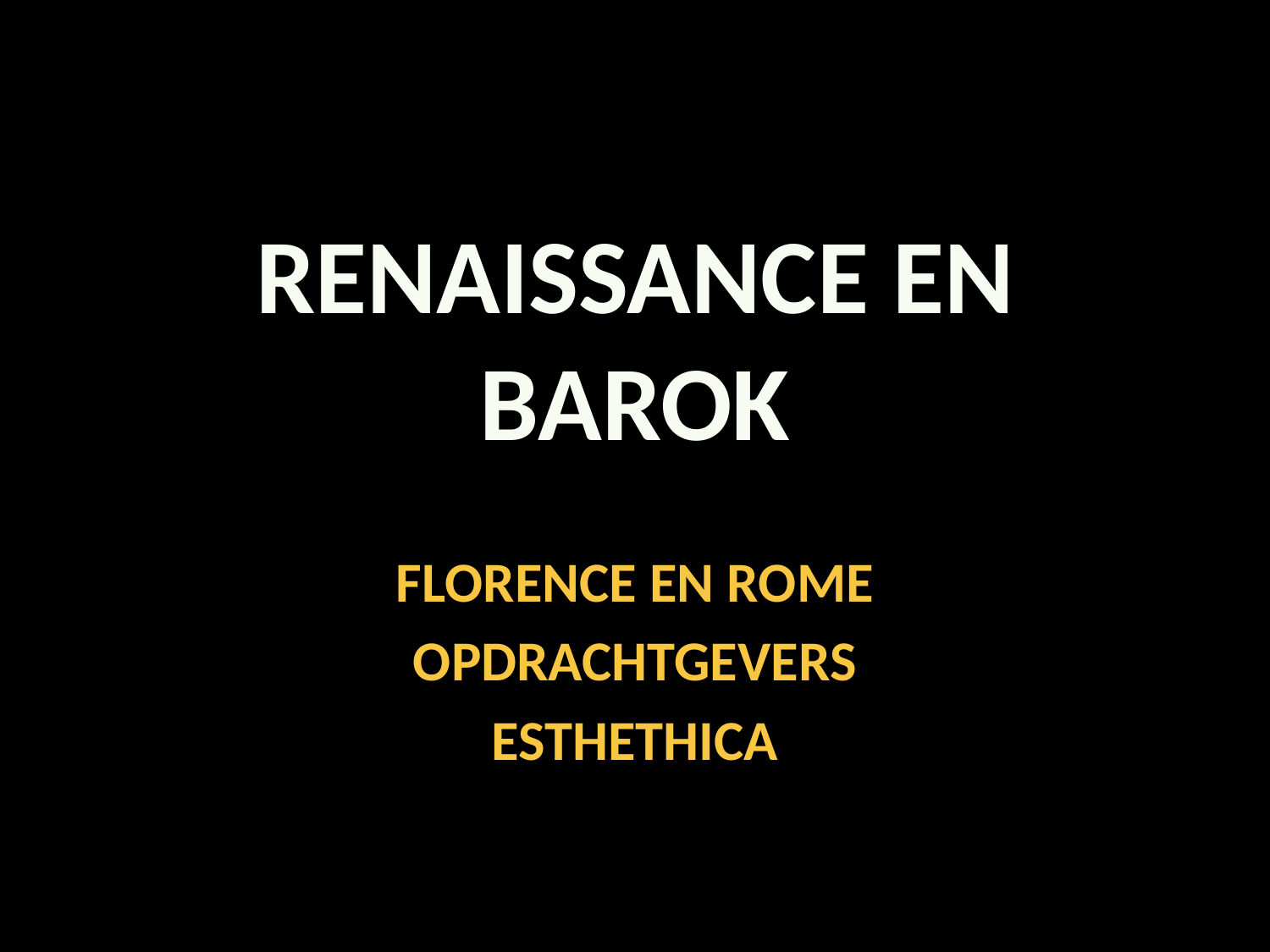

# RENAISSANCE EN BAROK
FLORENCE EN ROME
OPDRACHTGEVERS
ESTHETHICA